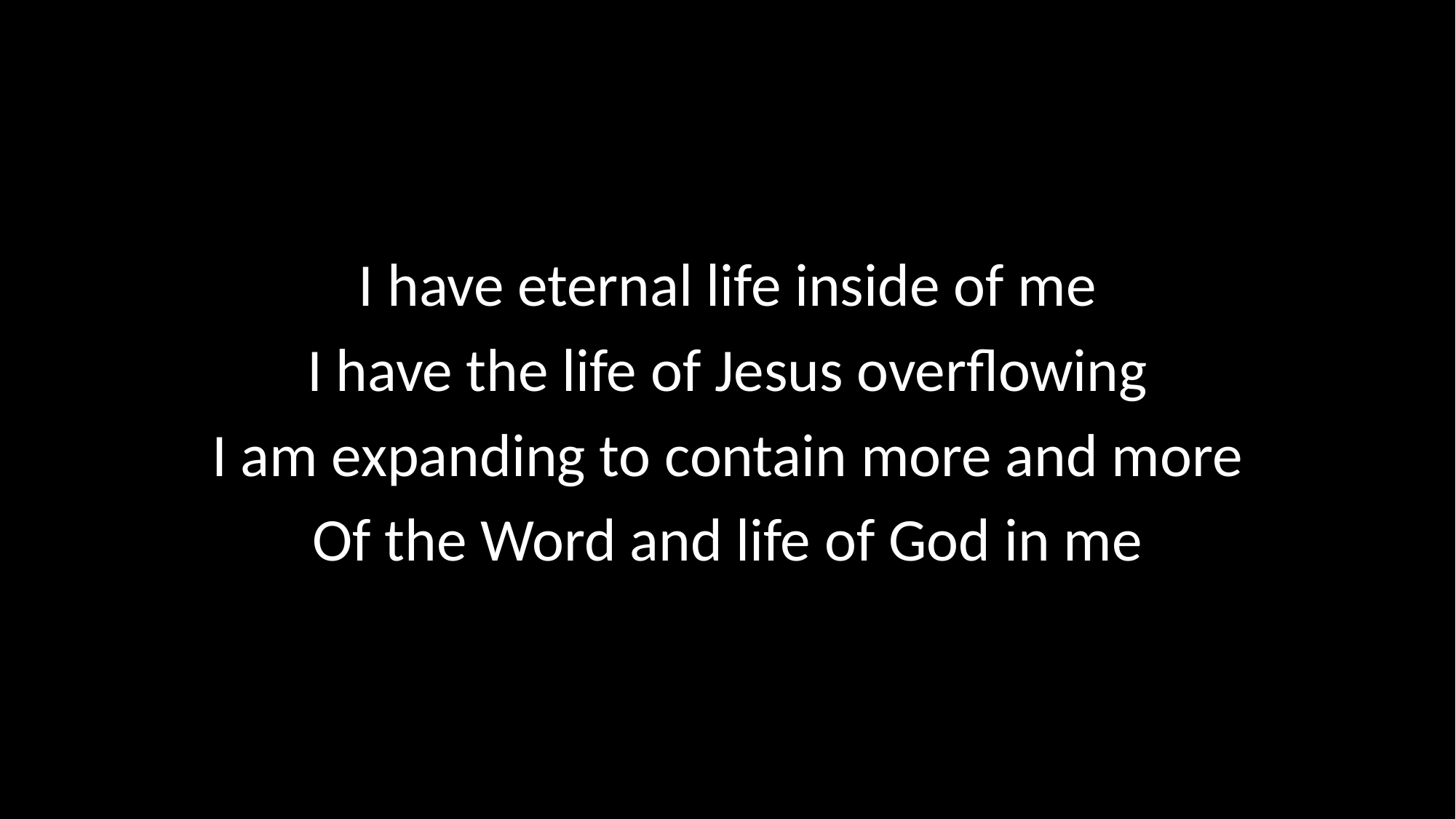

I have eternal life inside of me
I have the life of Jesus overflowing
I am expanding to contain more and more
Of the Word and life of God in me